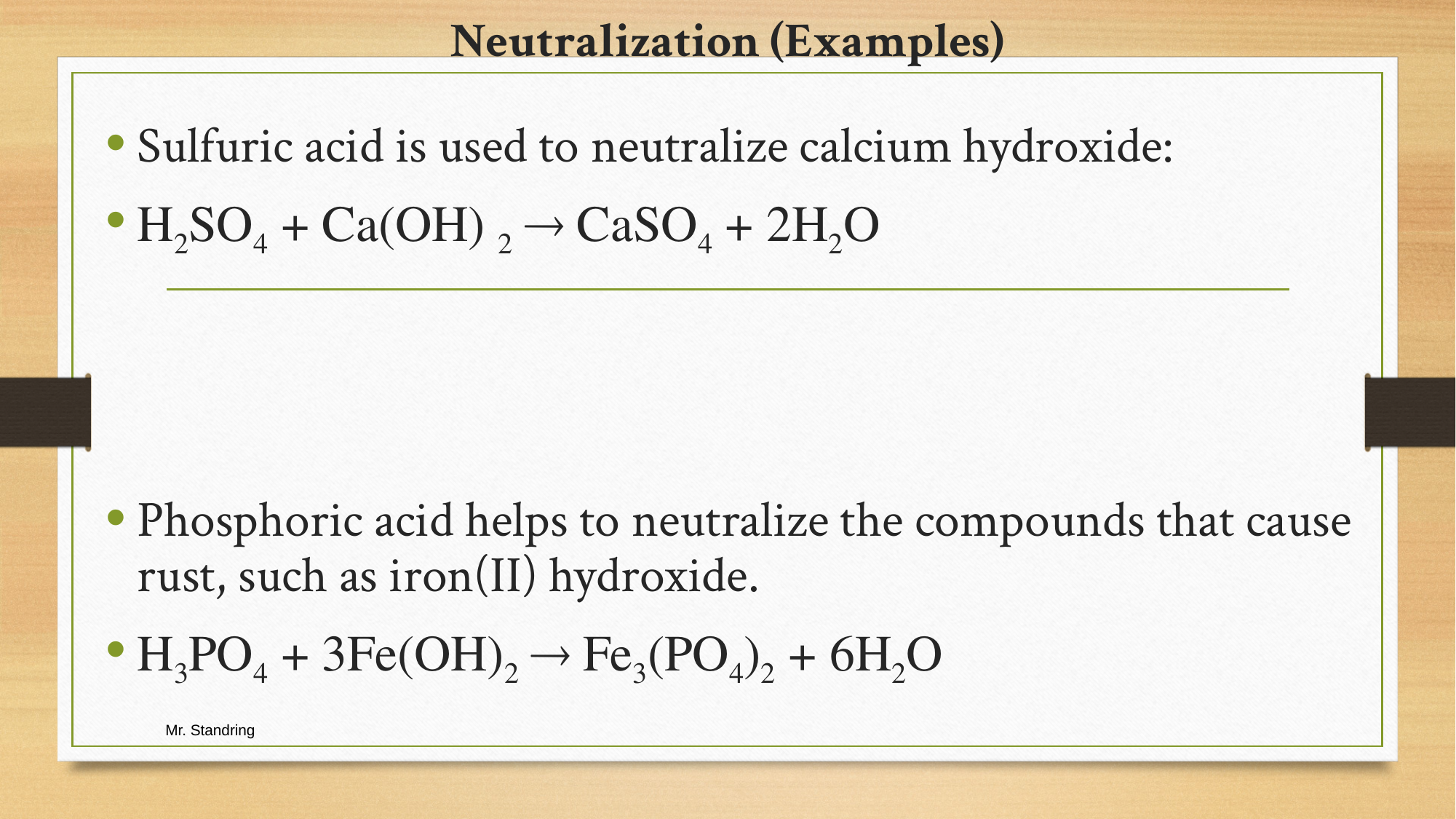

# Neutralization (Examples)
Sulfuric acid is used to neutralize calcium hydroxide:
H2SO4 + Ca(OH) 2 → CaSO4 + 2H2O

Phosphoric acid helps to neutralize the compounds that cause rust, such as iron(II) hydroxide.
H3PO4 + 3Fe(OH)2 → Fe3(PO4)2 + 6H2O

Mr. Standring